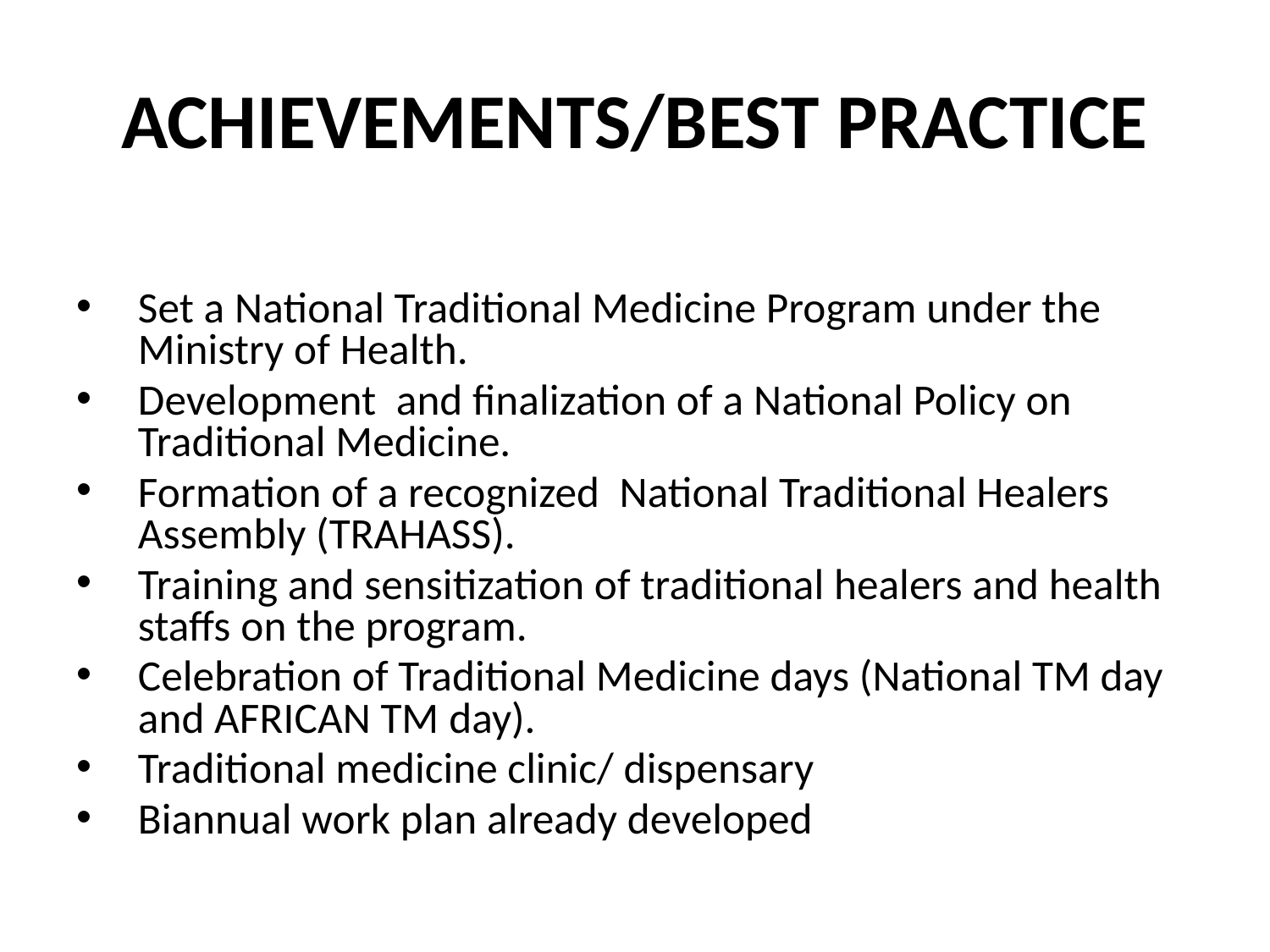

# ACHIEVEMENTS/BEST PRACTICE

Set a National Traditional Medicine Program under the Ministry of Health.
Development  and finalization of a National Policy on Traditional Medicine.
Formation of a recognized  National Traditional Healers Assembly (TRAHASS).
Training and sensitization of traditional healers and health staffs on the program.
Celebration of Traditional Medicine days (National TM day and AFRICAN TM day).
Traditional medicine clinic/ dispensary
Biannual work plan already developed